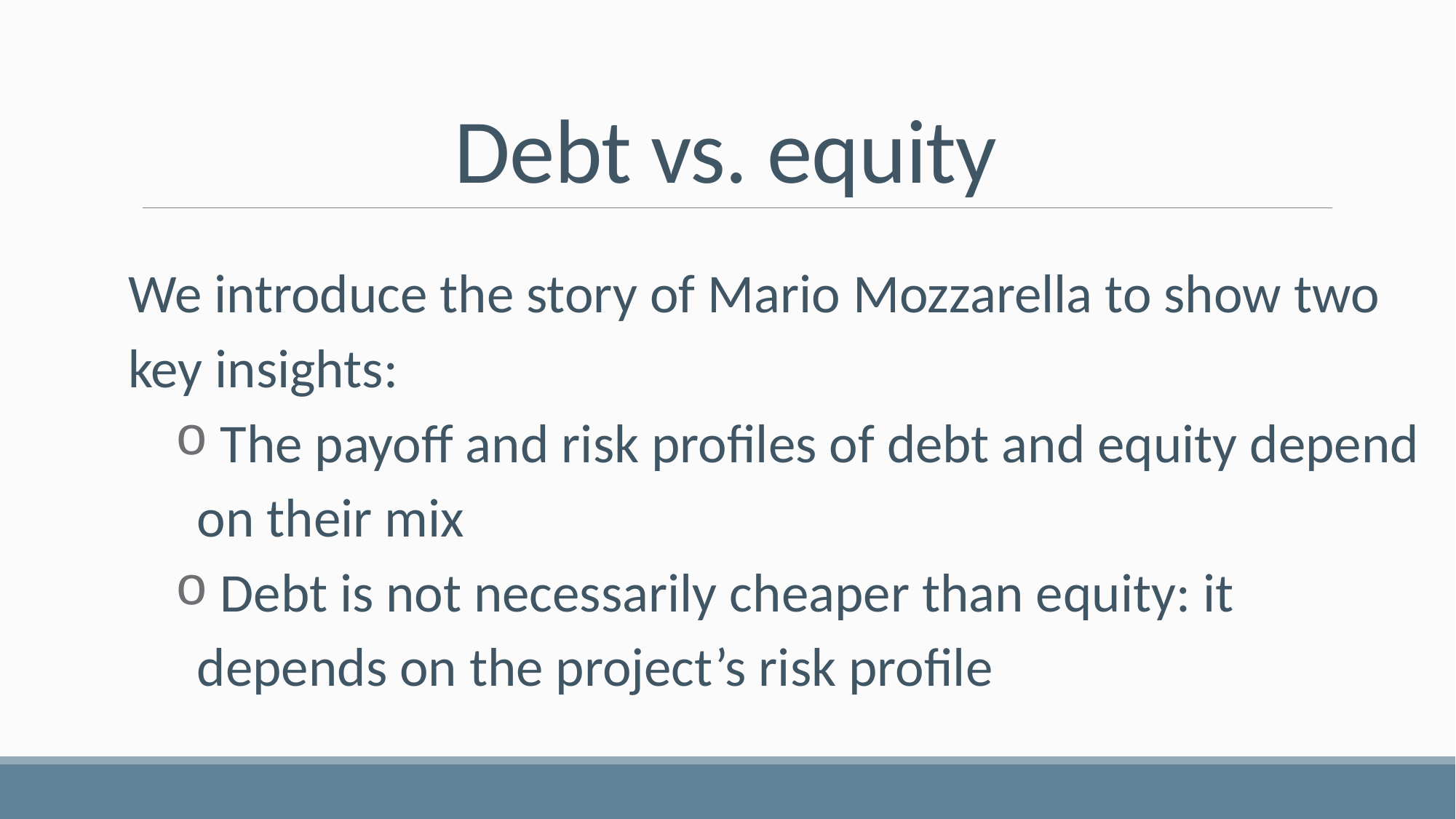

# Debt vs. equity
We introduce the story of Mario Mozzarella to show two key insights:
 The payoff and risk profiles of debt and equity depend on their mix
 Debt is not necessarily cheaper than equity: it depends on the project’s risk profile